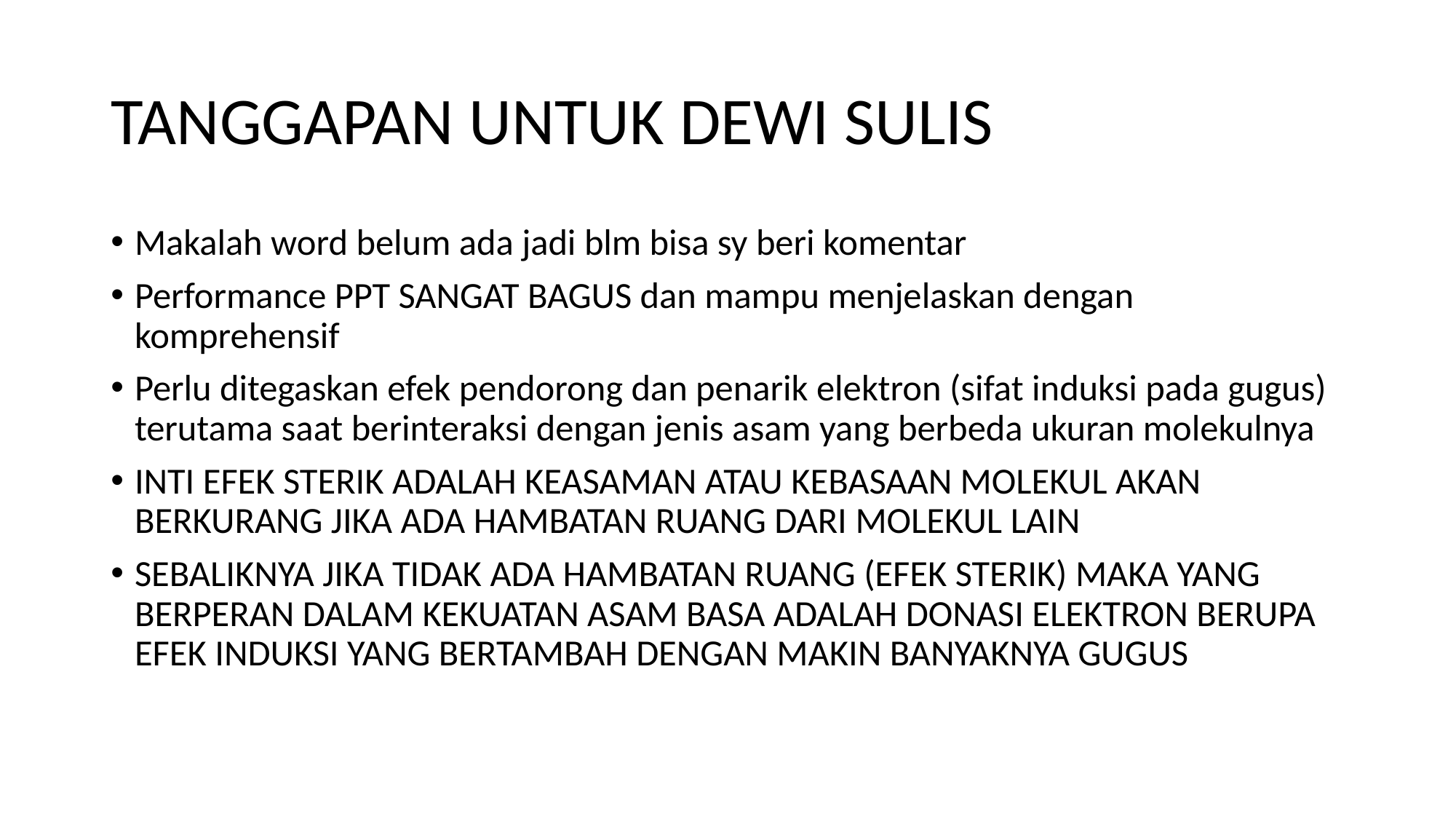

# TANGGAPAN UNTUK DEWI SULIS
Makalah word belum ada jadi blm bisa sy beri komentar
Performance PPT SANGAT BAGUS dan mampu menjelaskan dengan komprehensif
Perlu ditegaskan efek pendorong dan penarik elektron (sifat induksi pada gugus) terutama saat berinteraksi dengan jenis asam yang berbeda ukuran molekulnya
INTI EFEK STERIK ADALAH KEASAMAN ATAU KEBASAAN MOLEKUL AKAN BERKURANG JIKA ADA HAMBATAN RUANG DARI MOLEKUL LAIN
SEBALIKNYA JIKA TIDAK ADA HAMBATAN RUANG (EFEK STERIK) MAKA YANG BERPERAN DALAM KEKUATAN ASAM BASA ADALAH DONASI ELEKTRON BERUPA EFEK INDUKSI YANG BERTAMBAH DENGAN MAKIN BANYAKNYA GUGUS